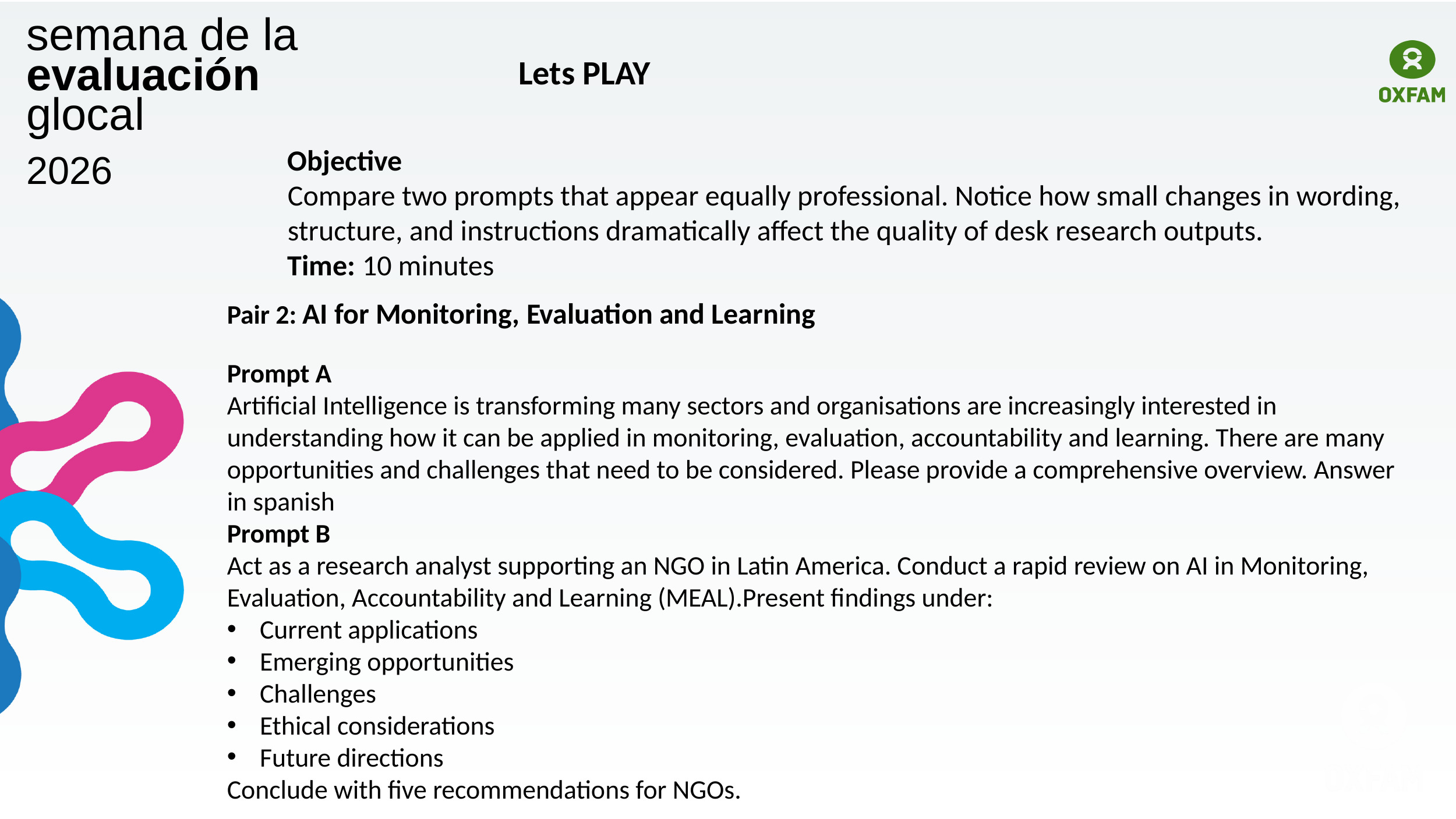

semana de la
evaluación
glocal

Lets PLAY
2026
Objective
Compare two prompts that appear equally professional. Notice how small changes in wording, structure, and instructions dramatically affect the quality of desk research outputs.
Time: 10 minutes

Pair 2: AI for Monitoring, Evaluation and Learning

Prompt A
Artificial Intelligence is transforming many sectors and organisations are increasingly interested in understanding how it can be applied in monitoring, evaluation, accountability and learning. There are many opportunities and challenges that need to be considered. Please provide a comprehensive overview. Answer in spanish
Prompt B
Act as a research analyst supporting an NGO in Latin America. Conduct a rapid review on AI in Monitoring, Evaluation, Accountability and Learning (MEAL).Present findings under:
Current applications
Emerging opportunities
Challenges
Ethical considerations
Future directions
Conclude with five recommendations for NGOs.